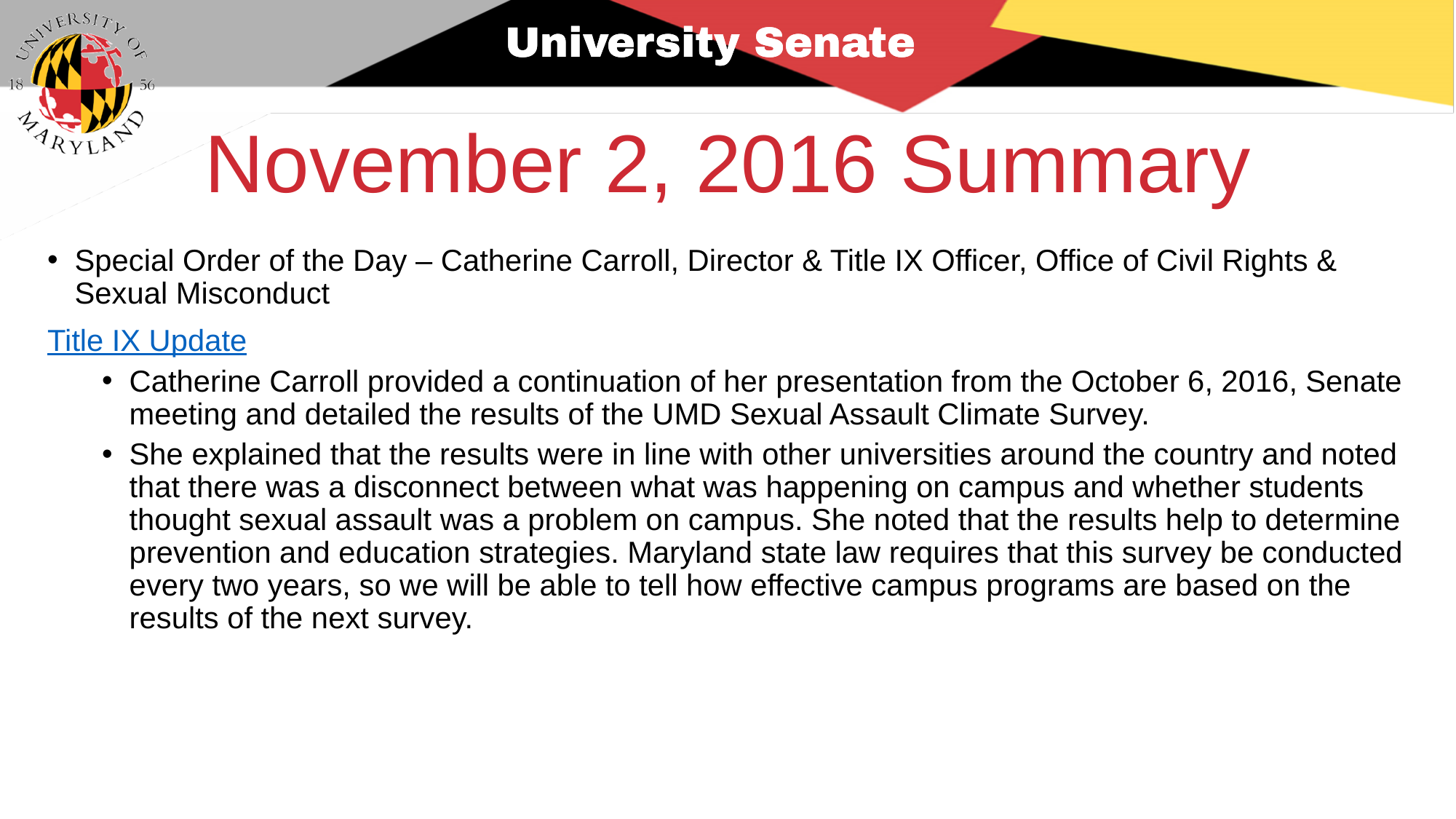

University Senate
# November 2, 2016 Summary
Special Order of the Day – Catherine Carroll, Director & Title IX Officer, Office of Civil Rights & Sexual Misconduct
Title IX Update
Catherine Carroll provided a continuation of her presentation from the October 6, 2016, Senate meeting and detailed the results of the UMD Sexual Assault Climate Survey.
She explained that the results were in line with other universities around the country and noted that there was a disconnect between what was happening on campus and whether students thought sexual assault was a problem on campus. She noted that the results help to determine prevention and education strategies. Maryland state law requires that this survey be conducted every two years, so we will be able to tell how effective campus programs are based on the results of the next survey.